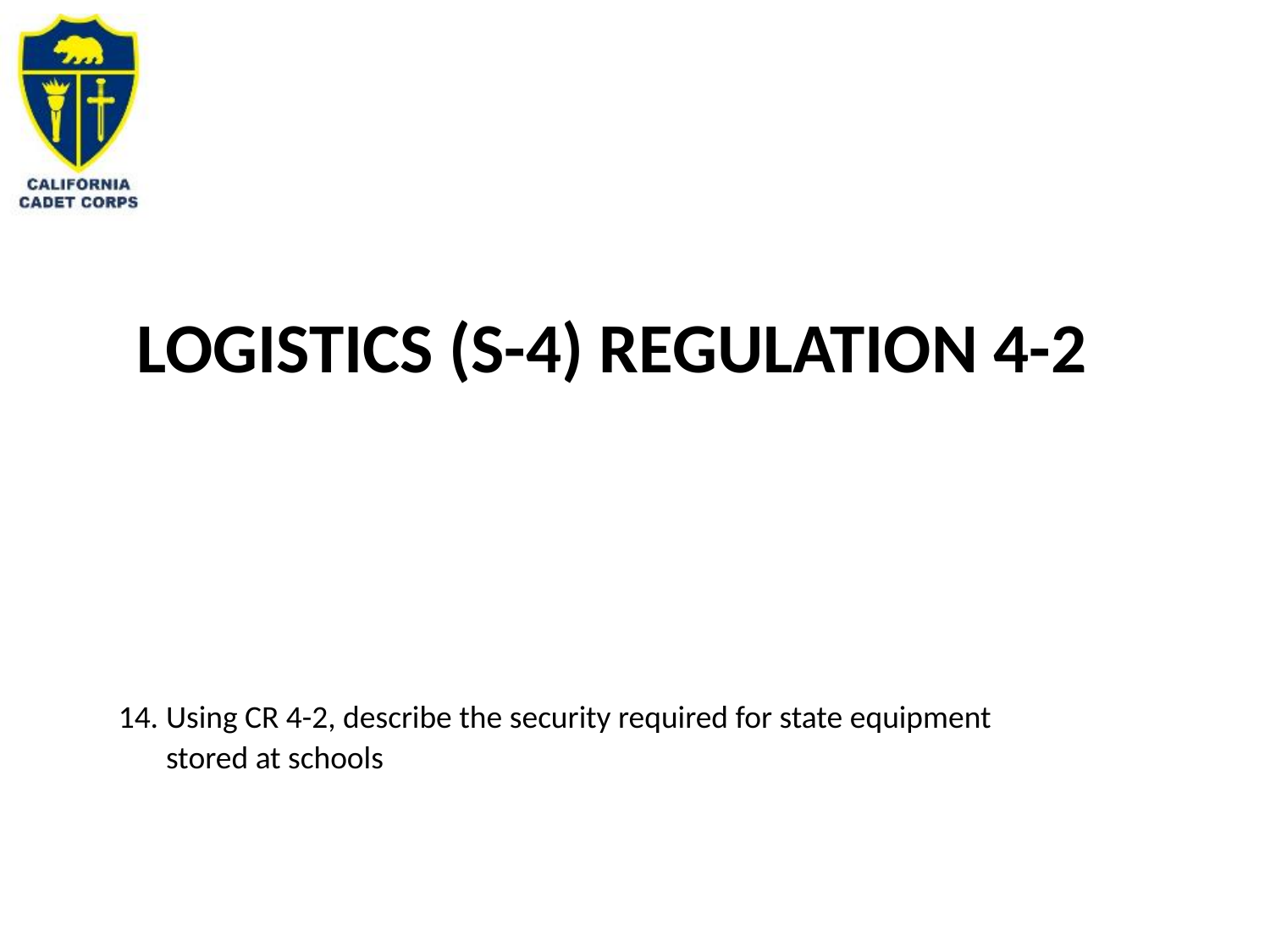

# Logistics (S-4) Regulation 4-2
Using CR 4-2, describe the security required for state equipment stored at schools